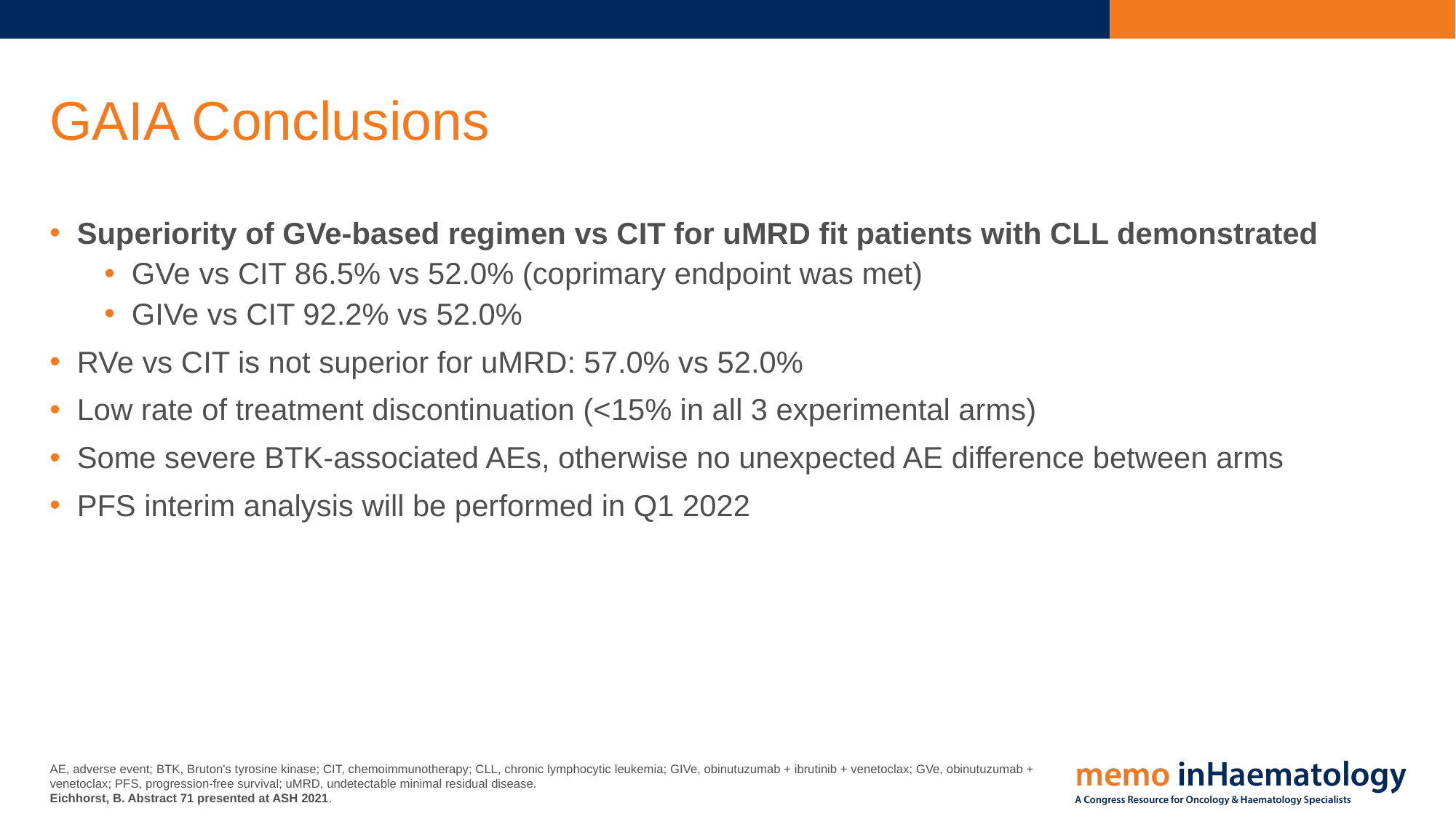

# GAIA Conclusions
Superiority of GVe-based regimen vs CIT for uMRD fit patients with CLL demonstrated
GVe vs CIT 86.5% vs 52.0% (coprimary endpoint was met)
GIVe vs CIT 92.2% vs 52.0%
RVe vs CIT is not superior for uMRD: 57.0% vs 52.0%
Low rate of treatment discontinuation (<15% in all 3 experimental arms)
Some severe BTK-associated AEs, otherwise no unexpected AE difference between arms
PFS interim analysis will be performed in Q1 2022

AE, adverse event; BTK, Bruton's tyrosine kinase; CIT, chemoimmunotherapy; CLL, chronic lymphocytic leukemia; GIVe, obinutuzumab + ibrutinib + venetoclax; GVe, obinutuzumab + venetoclax; PFS, progression-free survival; uMRD, undetectable minimal residual disease.
Eichhorst, B. Abstract 71 presented at ASH 2021.